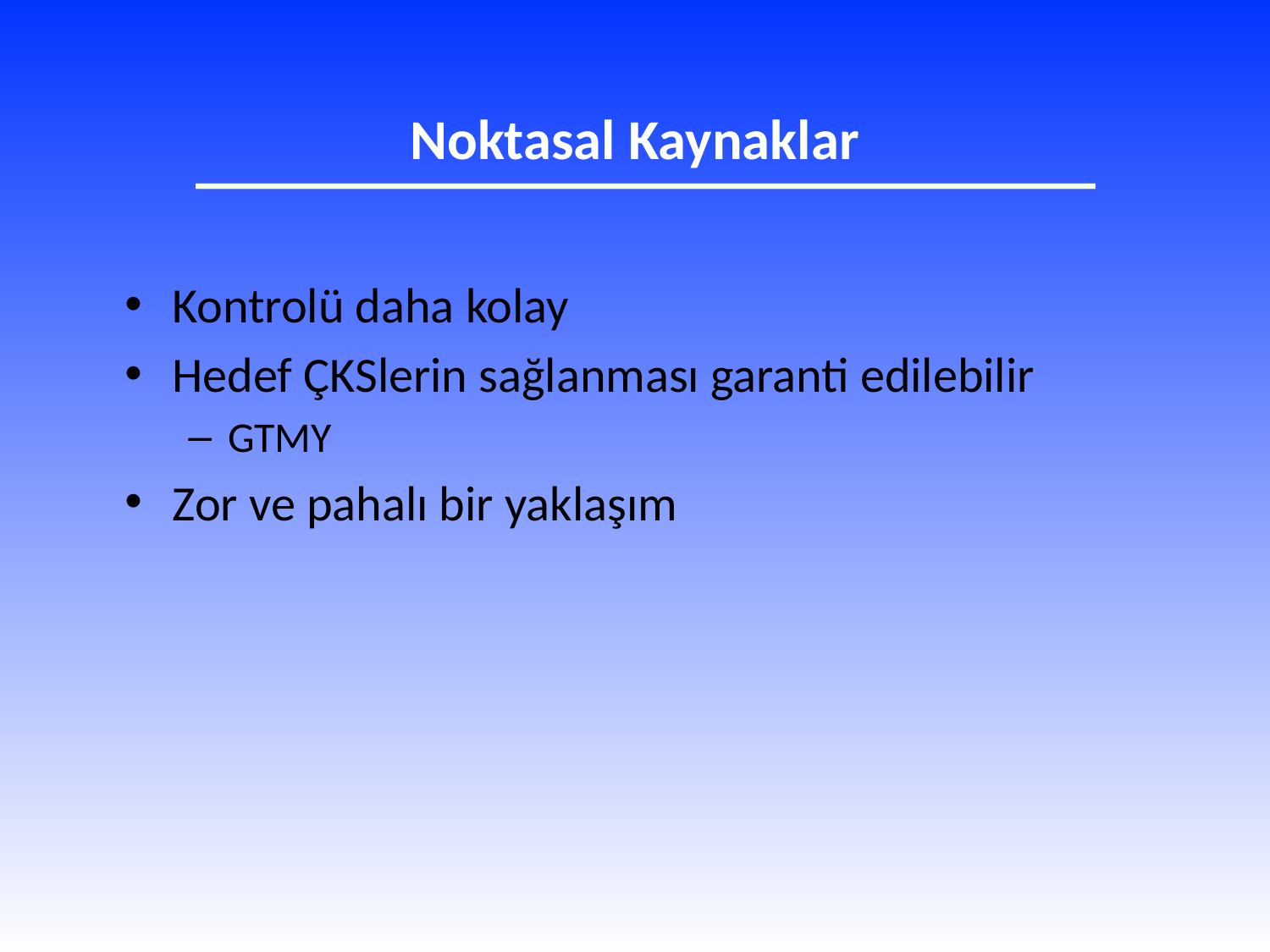

# Noktasal Kaynaklar
Kontrolü daha kolay
Hedef ÇKSlerin sağlanması garanti edilebilir
GTMY
Zor ve pahalı bir yaklaşım